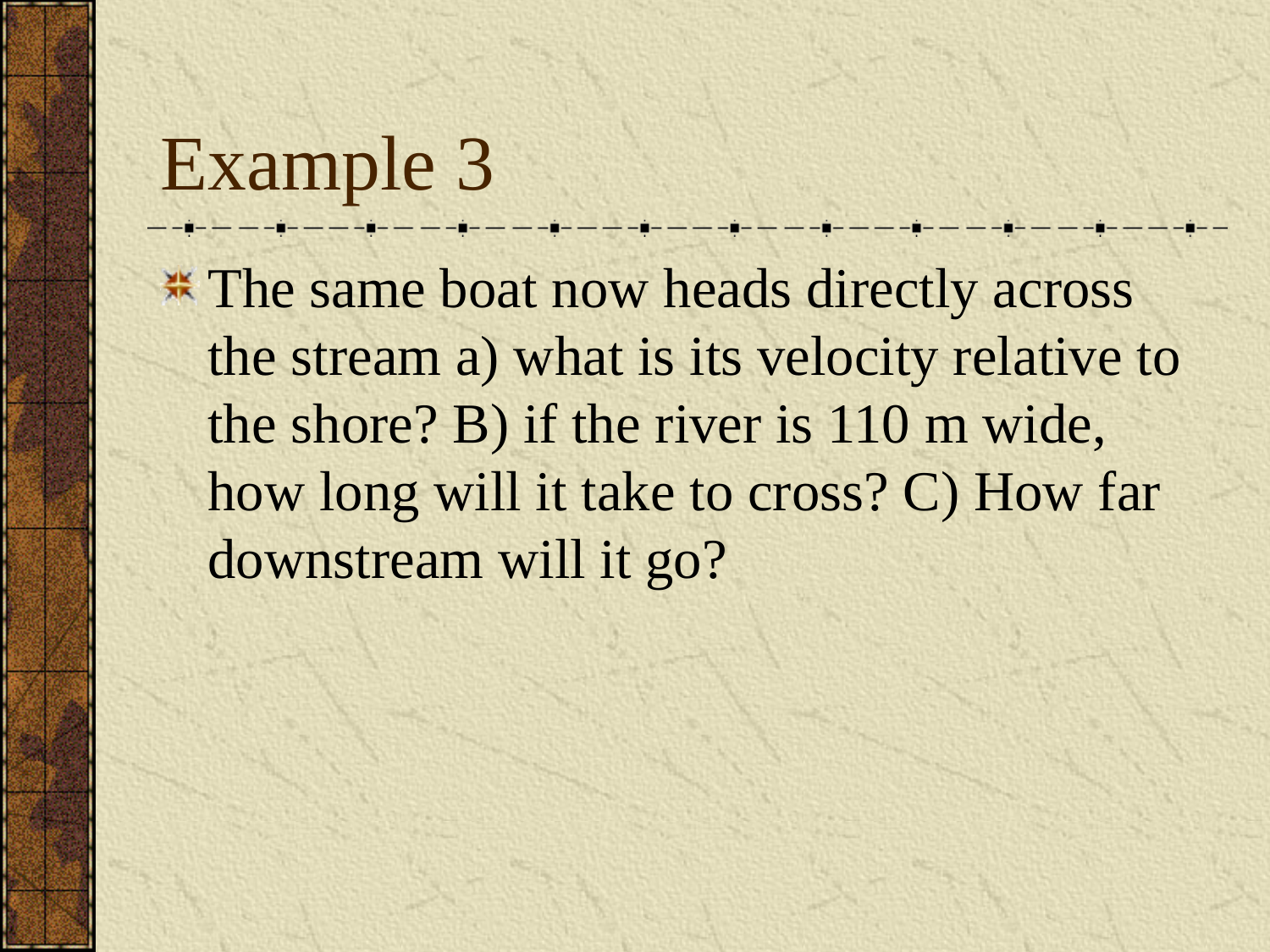

# Example 3
The same boat now heads directly across the stream a) what is its velocity relative to the shore? B) if the river is 110 m wide, how long will it take to cross? C) How far downstream will it go?